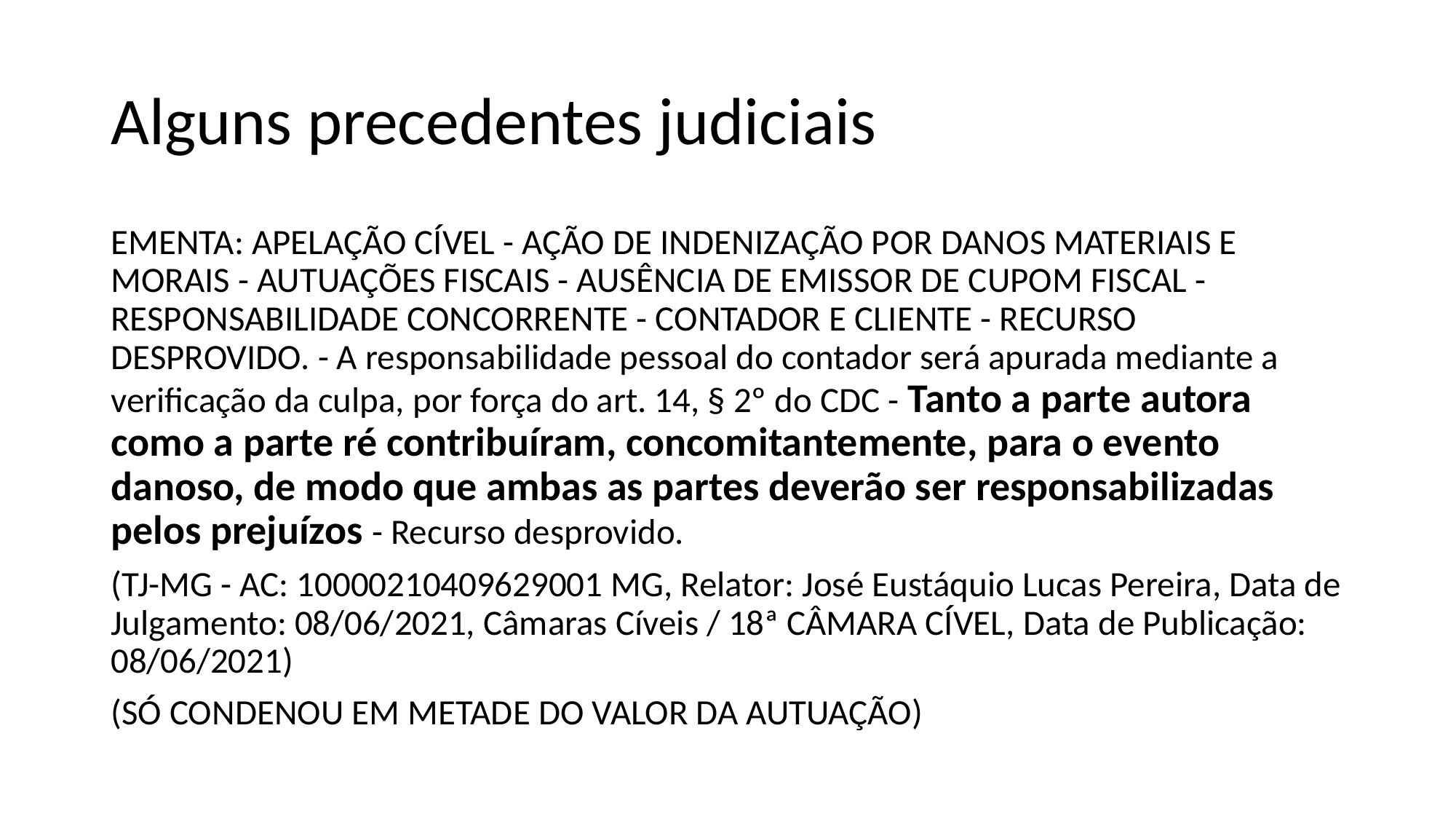

# Alguns precedentes judiciais
EMENTA: APELAÇÃO CÍVEL - AÇÃO DE INDENIZAÇÃO POR DANOS MATERIAIS E MORAIS - AUTUAÇÕES FISCAIS - AUSÊNCIA DE EMISSOR DE CUPOM FISCAL - RESPONSABILIDADE CONCORRENTE - CONTADOR E CLIENTE - RECURSO DESPROVIDO. - A responsabilidade pessoal do contador será apurada mediante a verificação da culpa, por força do art. 14, § 2º do CDC - Tanto a parte autora como a parte ré contribuíram, concomitantemente, para o evento danoso, de modo que ambas as partes deverão ser responsabilizadas pelos prejuízos - Recurso desprovido.
(TJ-MG - AC: 10000210409629001 MG, Relator: José Eustáquio Lucas Pereira, Data de Julgamento: 08/06/2021, Câmaras Cíveis / 18ª CÂMARA CÍVEL, Data de Publicação: 08/06/2021)
(SÓ CONDENOU EM METADE DO VALOR DA AUTUAÇÃO)